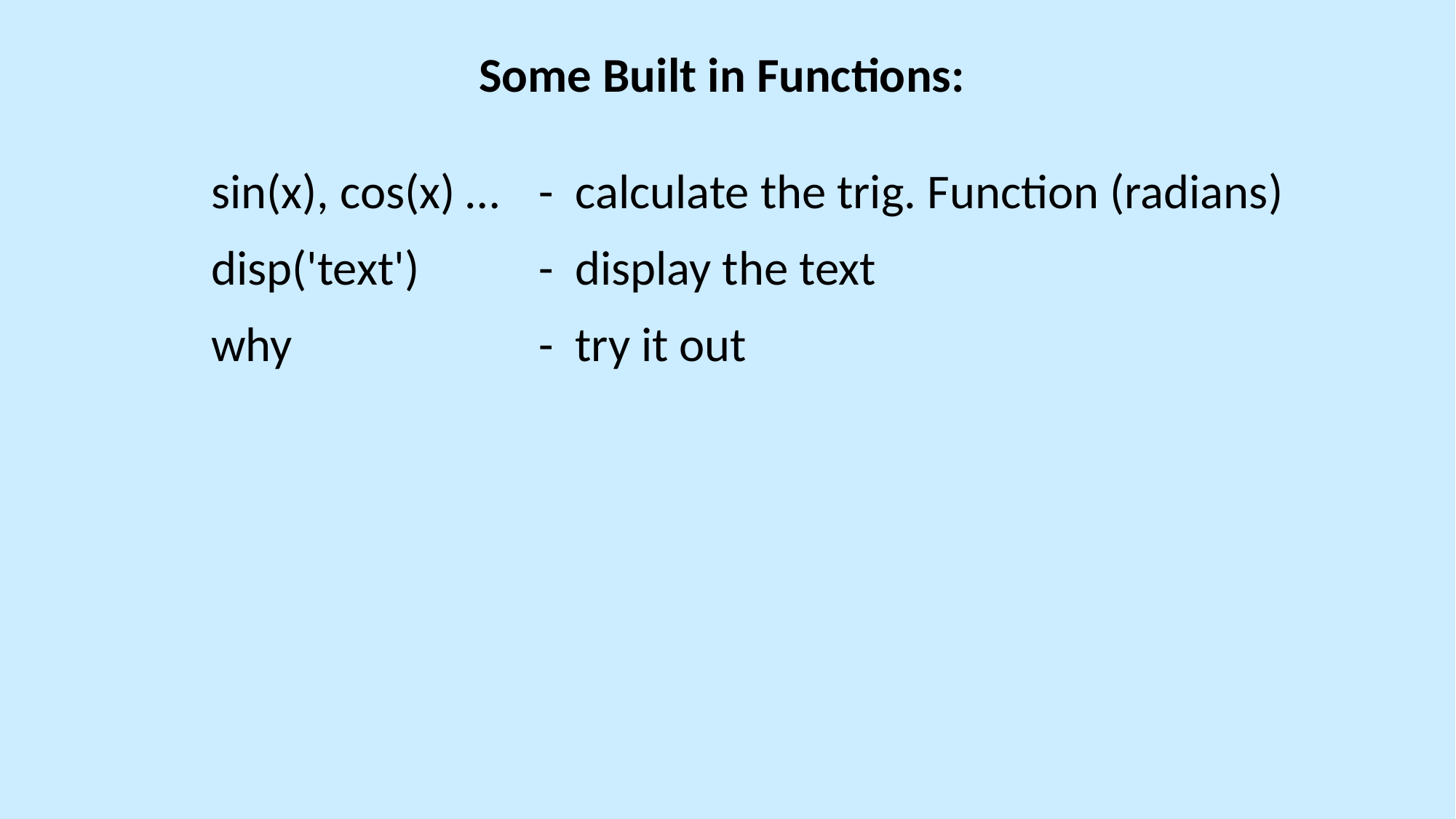

# Some Built in Functions:
sin(x), cos(x) …	-  calculate the trig. Function (radians)
disp('text')		-  display the text
why 			-  try it out